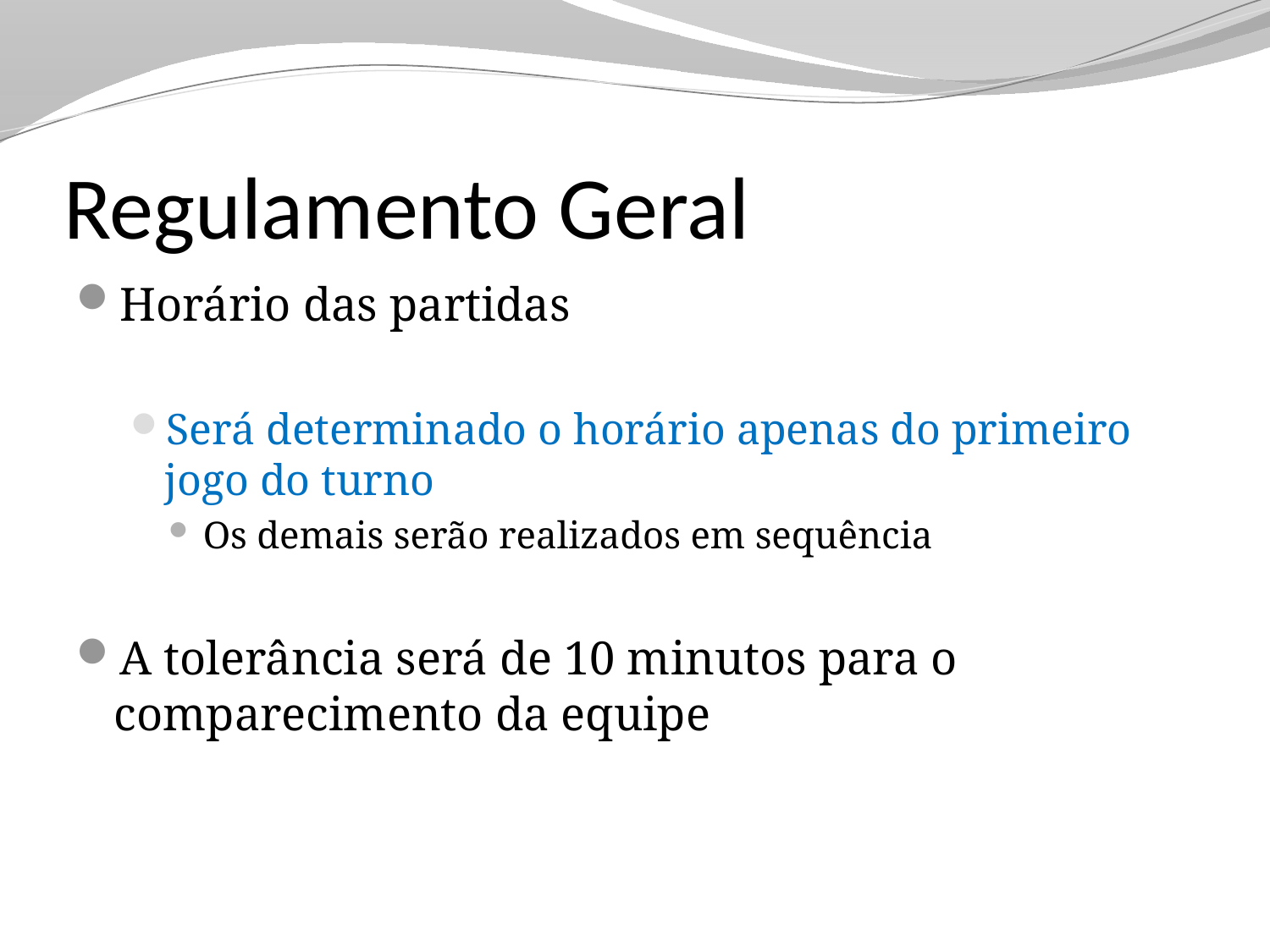

# Regulamento Geral
Horário das partidas

Será determinado o horário apenas do primeiro jogo do turno
Os demais serão realizados em sequência

A tolerância será de 10 minutos para o comparecimento da equipe